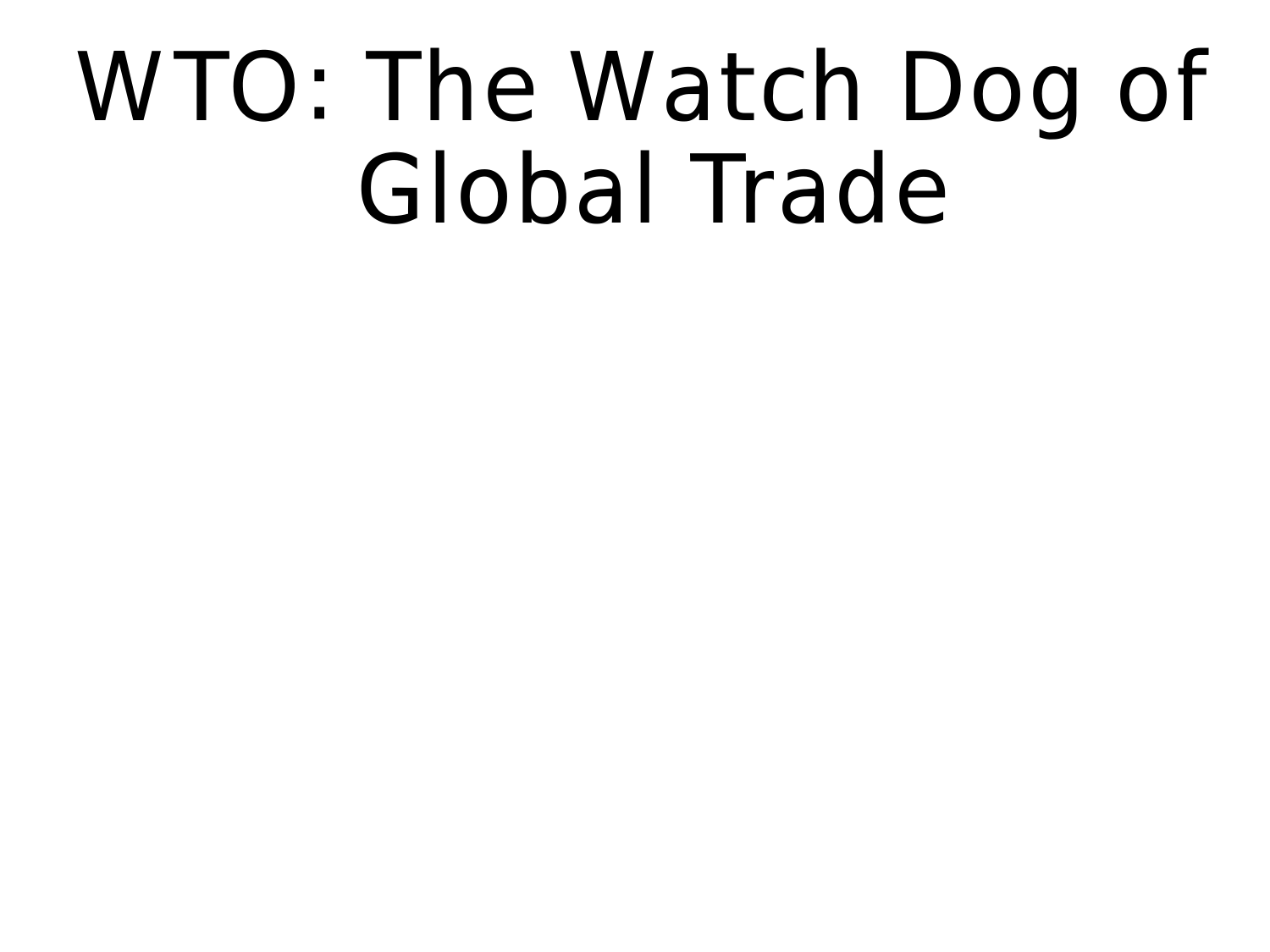

WTO: The Watch Dog of Global Trade